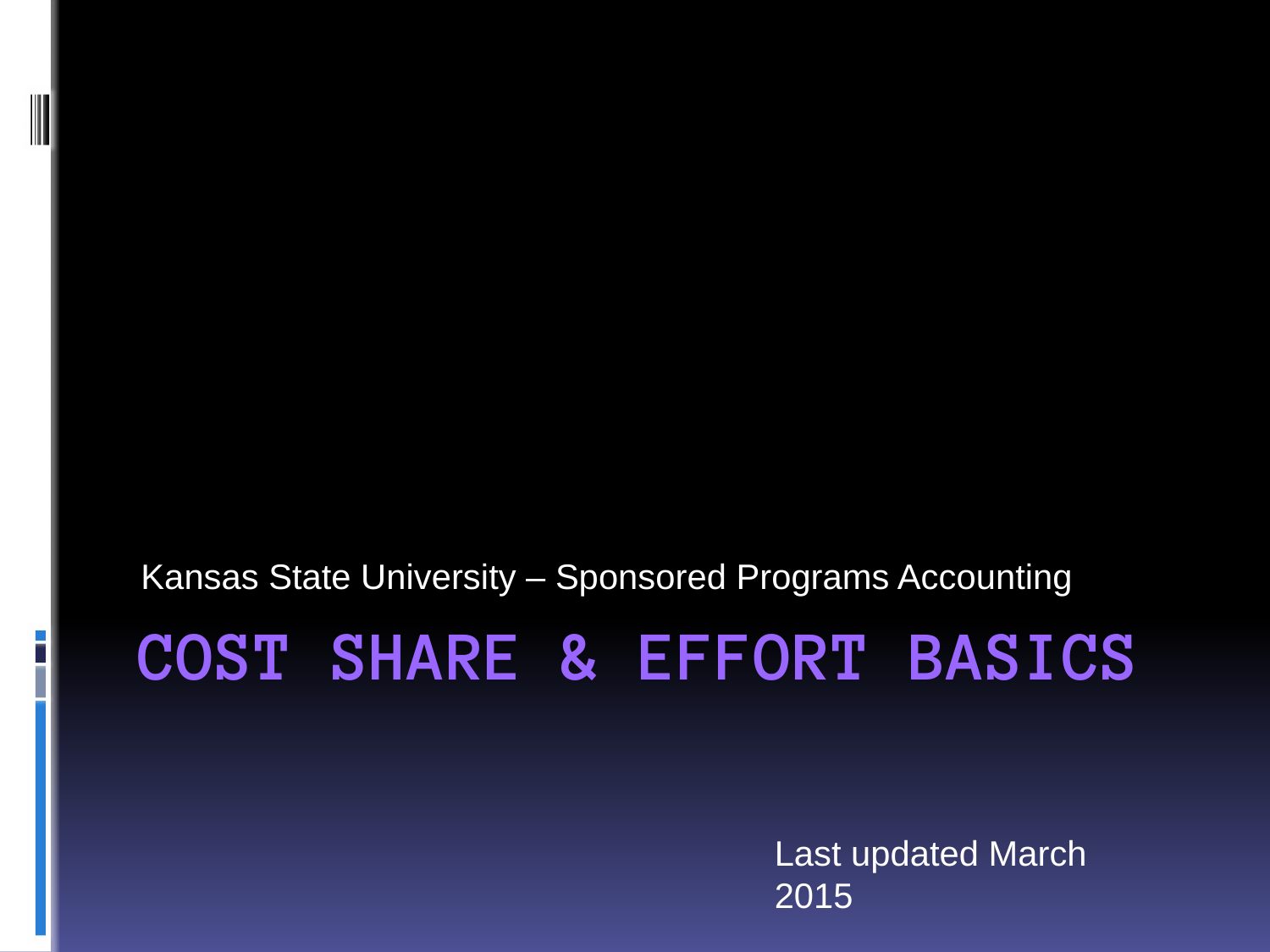

Kansas State University – Sponsored Programs Accounting
# COST SHARE & EFFORT BASICS
Last updated March 2015